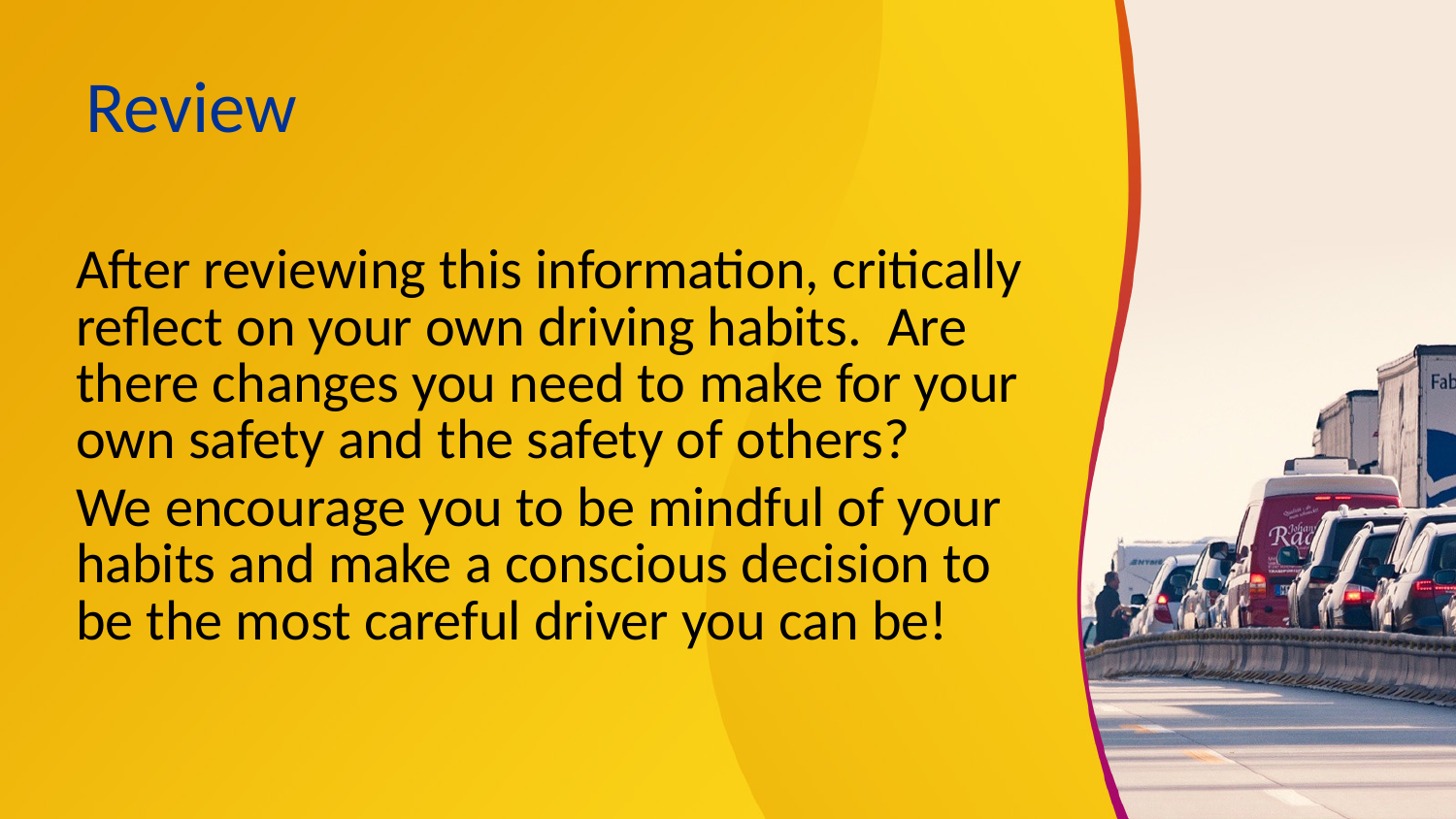

# Review
After reviewing this information, critically reflect on your own driving habits.  Are there changes you need to make for your own safety and the safety of others?
We encourage you to be mindful of your habits and make a conscious decision to be the most careful driver you can be!